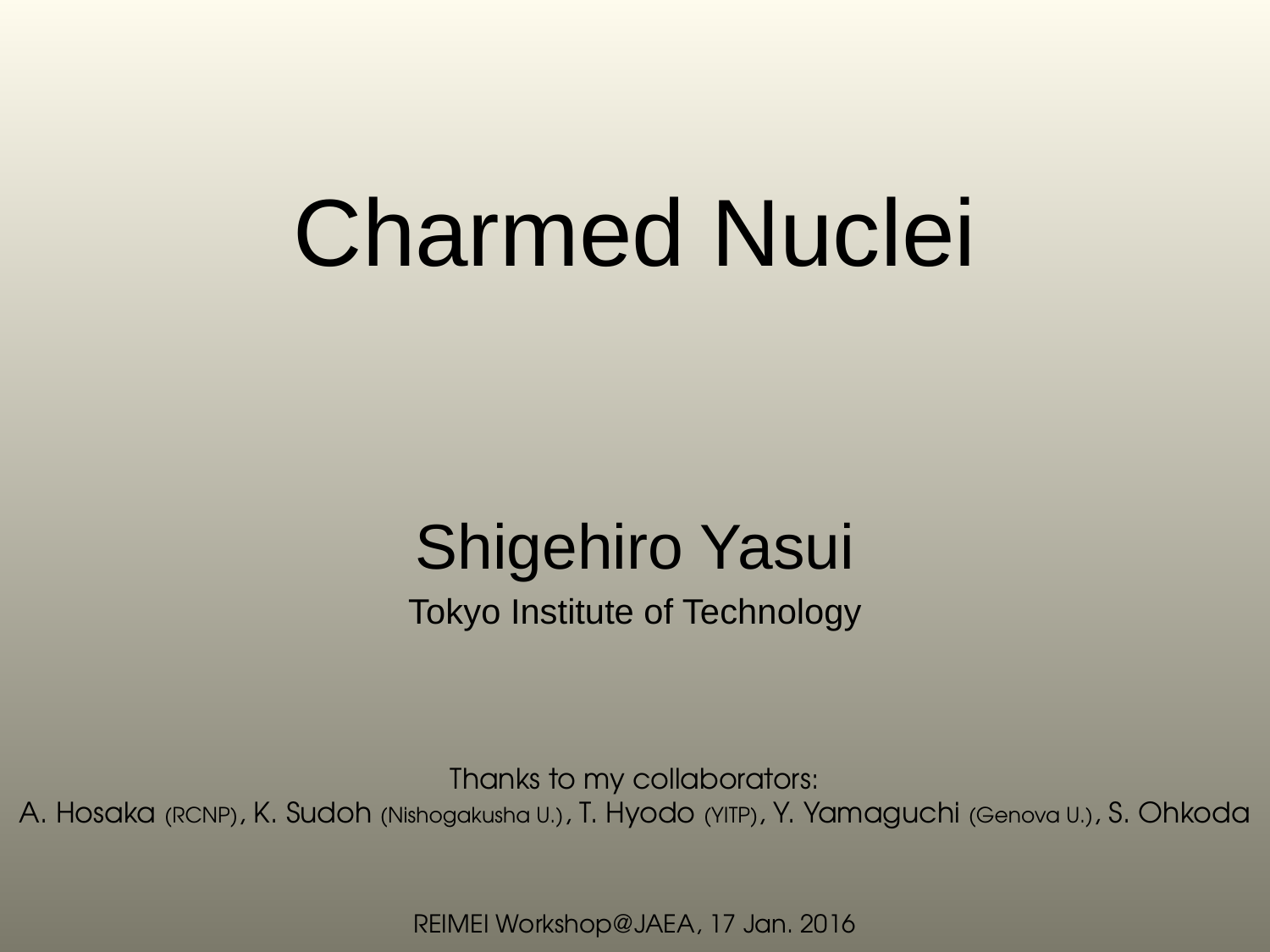

Charmed Nuclei
Shigehiro Yasui
Tokyo Institute of Technology
Thanks to my collaborators:
A. Hosaka (RCNP), K. Sudoh (Nishogakusha U.), T. Hyodo (YITP), Y. Yamaguchi (Genova U.), S. Ohkoda
REIMEI Workshop@JAEA, 17 Jan. 2016